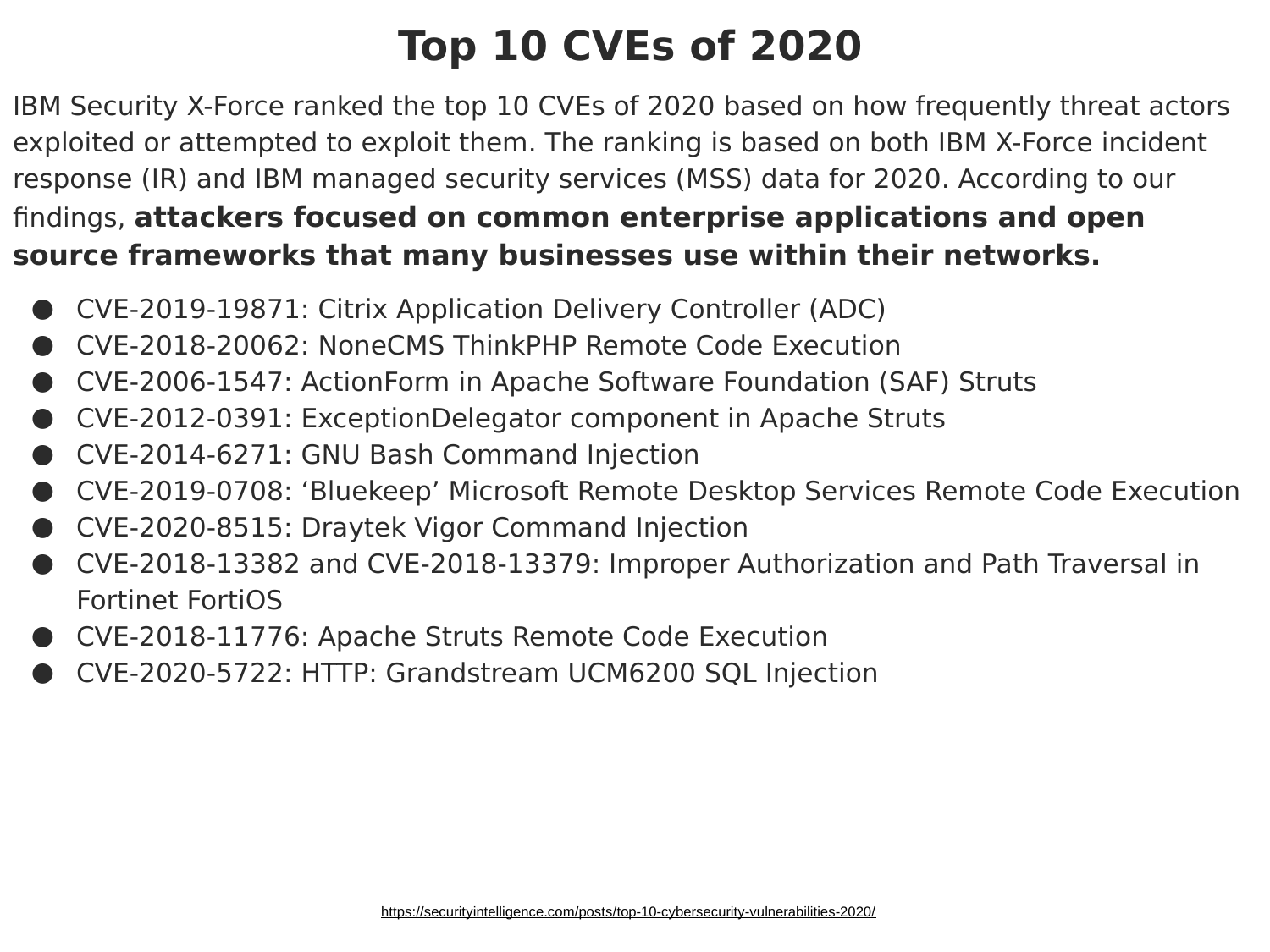

Top 10 CVEs of 2020
IBM Security X-Force ranked the top 10 CVEs of 2020 based on how frequently threat actors exploited or attempted to exploit them. The ranking is based on both IBM X-Force incident response (IR) and IBM managed security services (MSS) data for 2020. According to our findings, attackers focused on common enterprise applications and open source frameworks that many businesses use within their networks.
CVE-2019-19871: Citrix Application Delivery Controller (ADC)
CVE-2018-20062: NoneCMS ThinkPHP Remote Code Execution
CVE-2006-1547: ActionForm in Apache Software Foundation (SAF) Struts
CVE-2012-0391: ExceptionDelegator component in Apache Struts
CVE-2014-6271: GNU Bash Command Injection
CVE-2019-0708: ‘Bluekeep’ Microsoft Remote Desktop Services Remote Code Execution
CVE-2020-8515: Draytek Vigor Command Injection
CVE-2018-13382 and CVE-2018-13379: Improper Authorization and Path Traversal in Fortinet FortiOS
CVE-2018-11776: Apache Struts Remote Code Execution
CVE-2020-5722: HTTP: Grandstream UCM6200 SQL Injection
https://securityintelligence.com/posts/top-10-cybersecurity-vulnerabilities-2020/